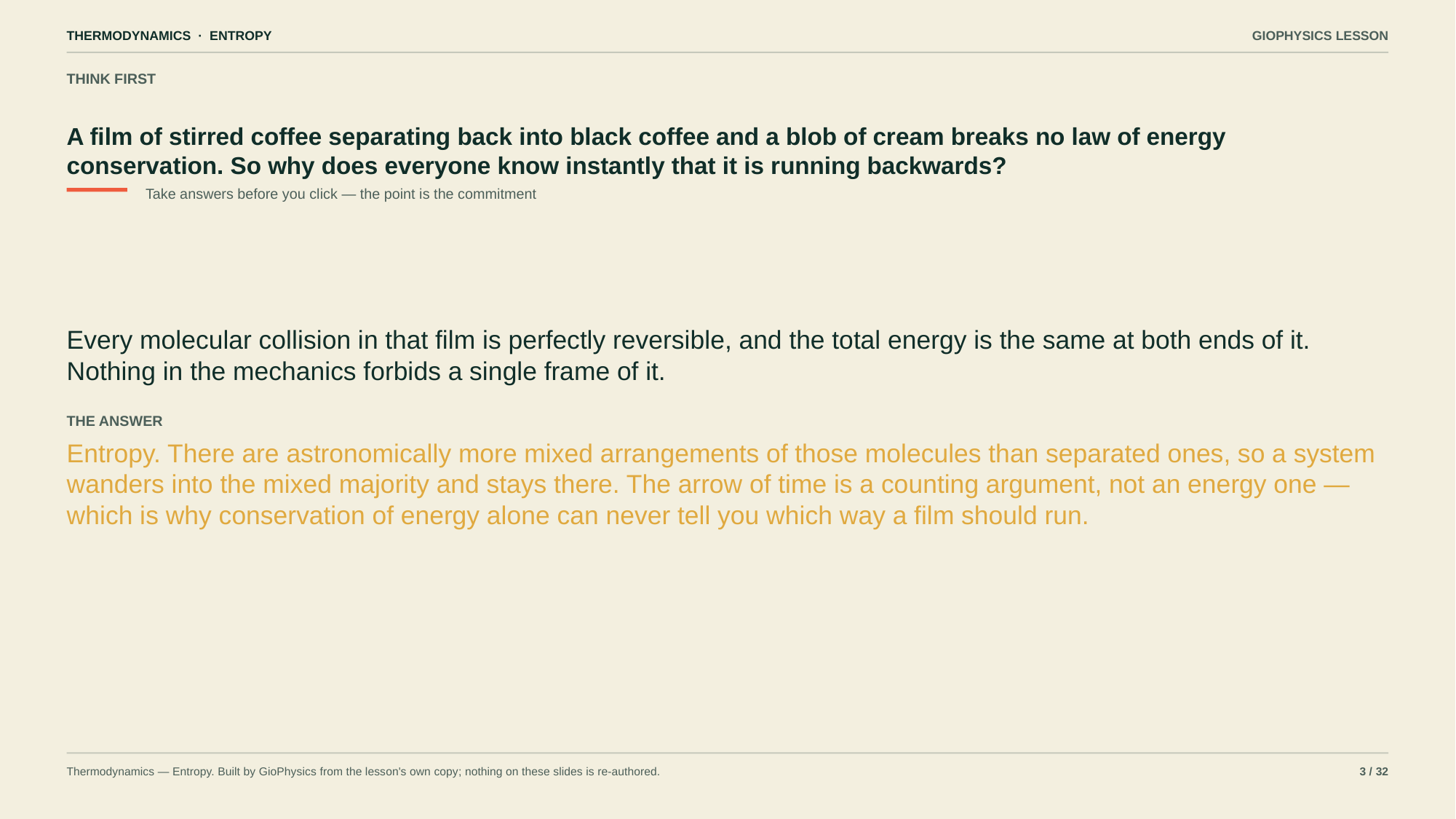

THERMODYNAMICS  ·  ENTROPY
GIOPHYSICS LESSON

THINK FIRST
A film of stirred coffee separating back into black coffee and a blob of cream breaks no law of energy conservation. So why does everyone know instantly that it is running backwards?
Take answers before you click — the point is the commitment

Every molecular collision in that film is perfectly reversible, and the total energy is the same at both ends of it. Nothing in the mechanics forbids a single frame of it.
THE ANSWER
Entropy. There are astronomically more mixed arrangements of those molecules than separated ones, so a system wanders into the mixed majority and stays there. The arrow of time is a counting argument, not an energy one — which is why conservation of energy alone can never tell you which way a film should run.

Thermodynamics — Entropy. Built by GioPhysics from the lesson's own copy; nothing on these slides is re-authored.
3 / 32